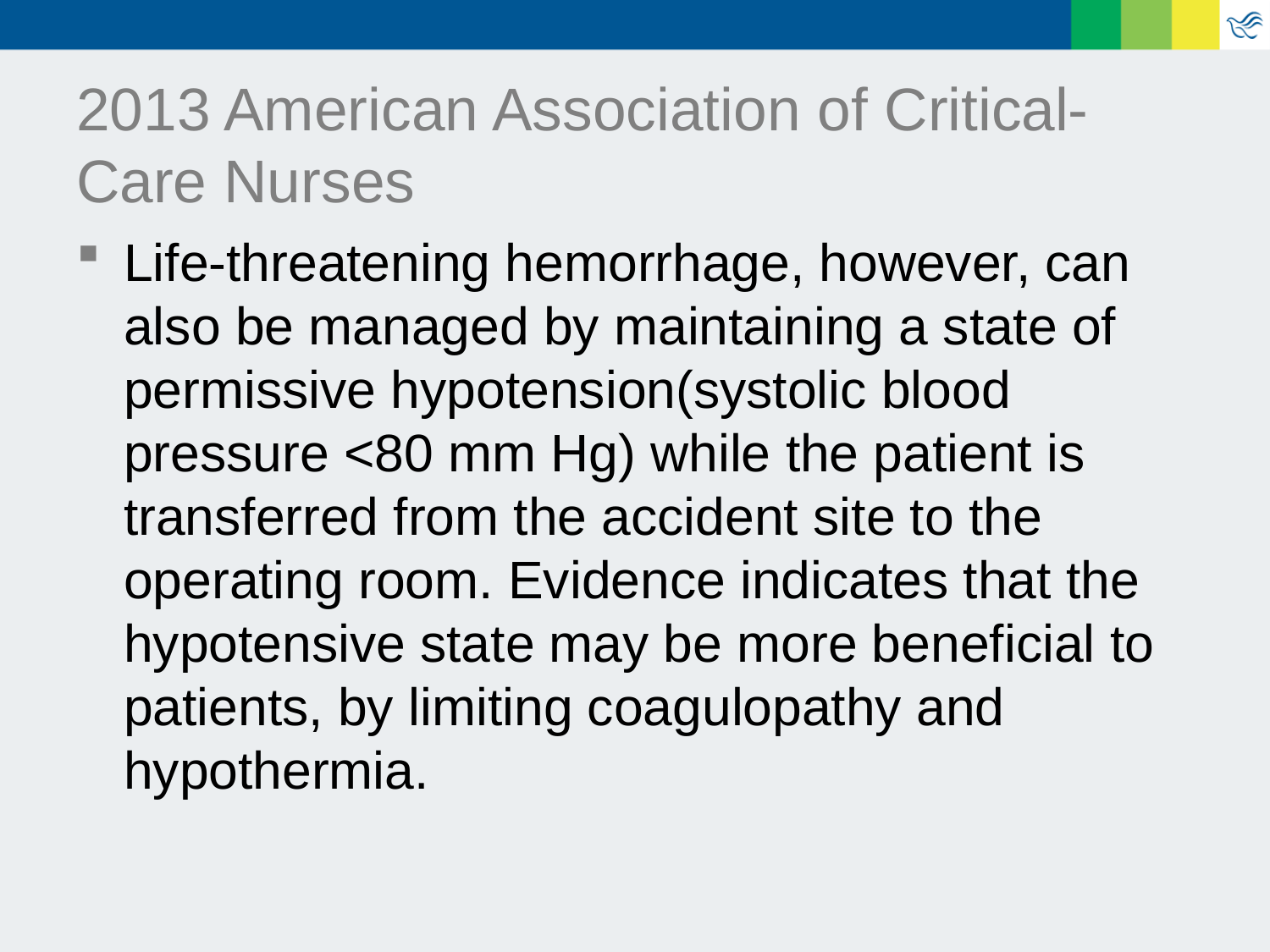

# 2013 American Association of Critical-Care Nurses
Life-threatening hemorrhage, however, can also be managed by maintaining a state of permissive hypotension(systolic blood pressure <80 mm Hg) while the patient is transferred from the accident site to the operating room. Evidence indicates that the hypotensive state may be more beneficial to patients, by limiting coagulopathy and hypothermia.